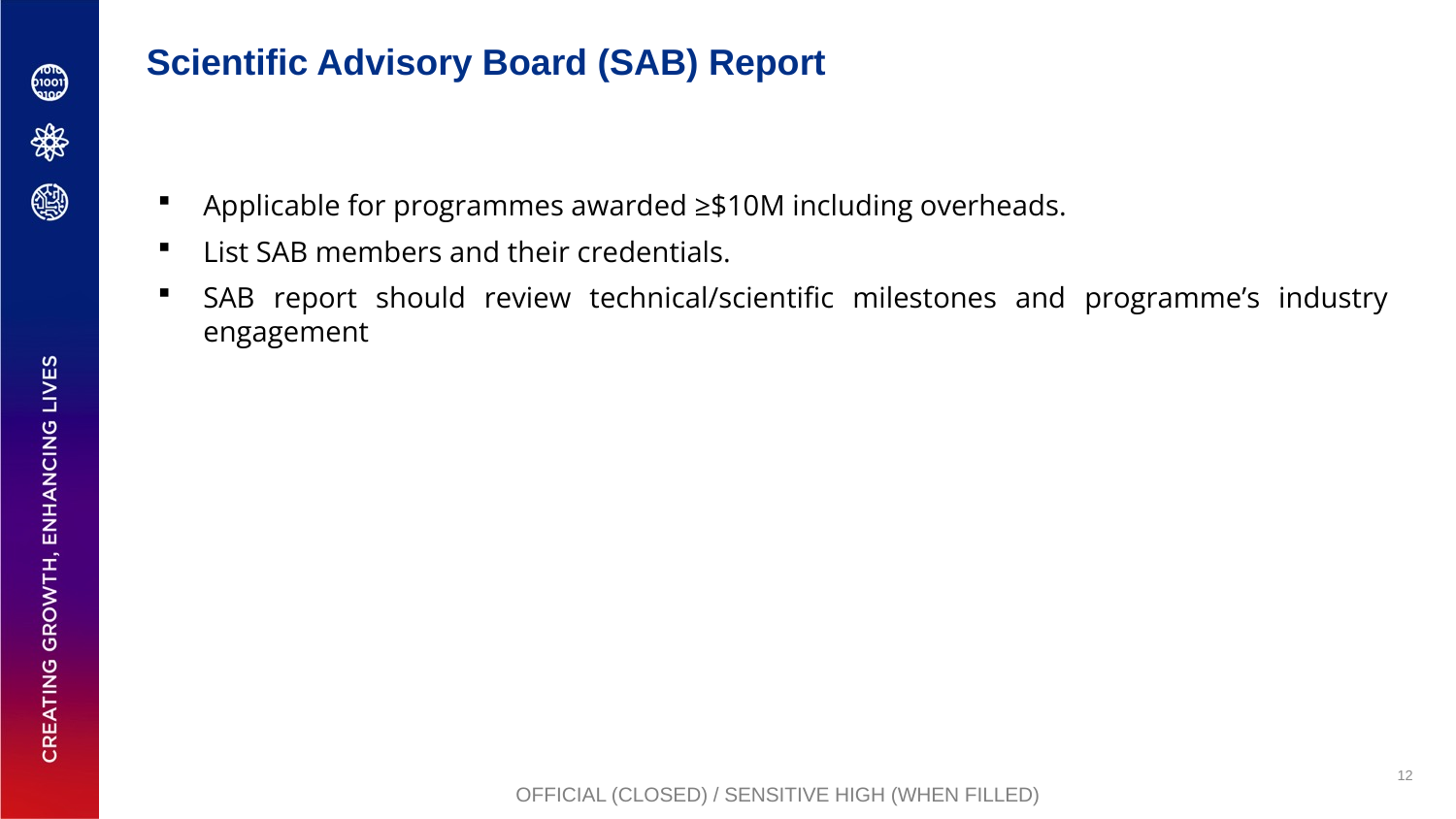

# Scientific Advisory Board (SAB) Report
Applicable for programmes awarded ≥$10M including overheads.
List SAB members and their credentials.
SAB report should review technical/scientific milestones and programme’s industry engagement